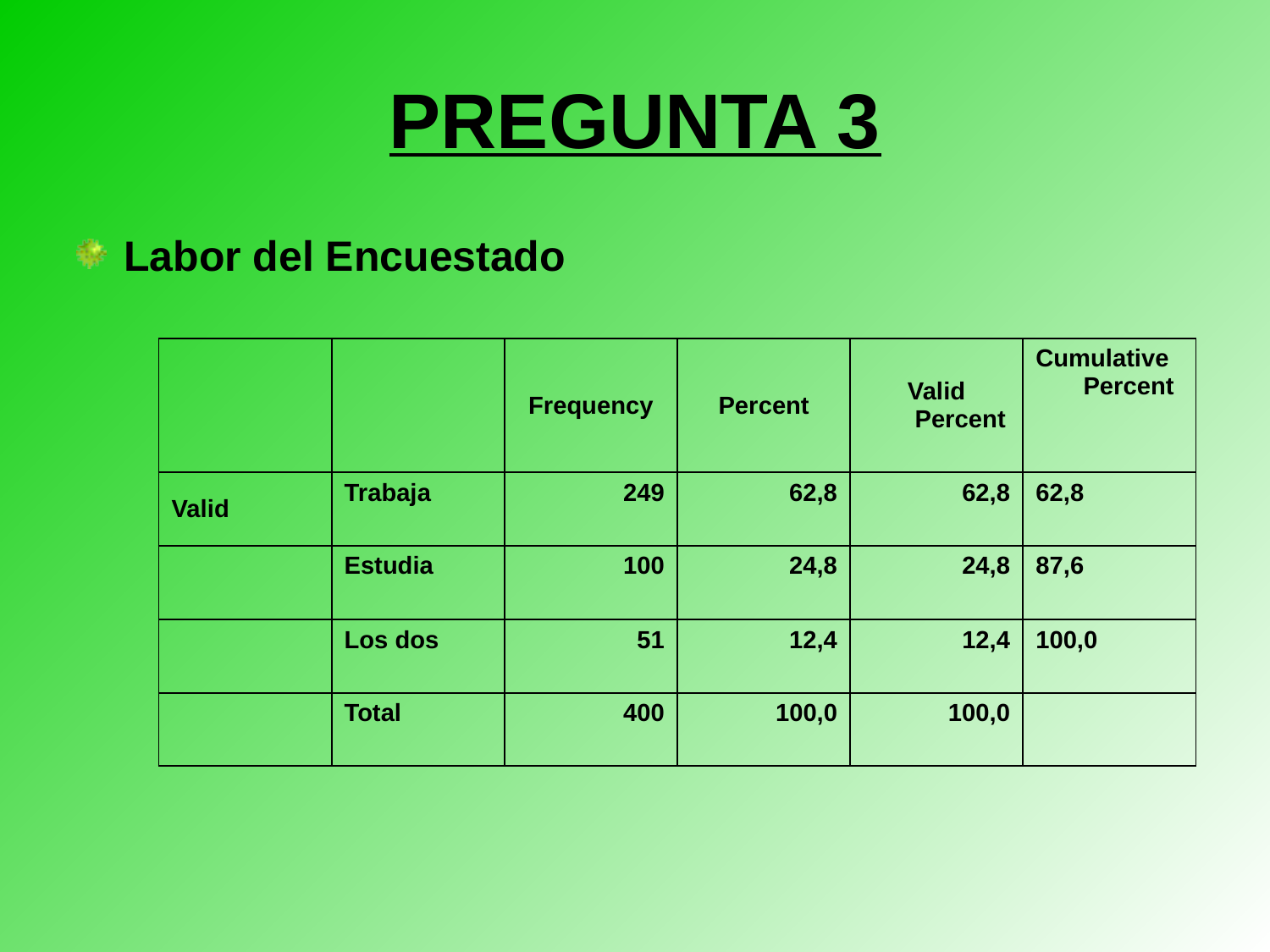

# PREGUNTA 3
Labor del Encuestado
|  |  | Frequency | Percent | Valid Percent | Cumulative Percent |
| --- | --- | --- | --- | --- | --- |
| Valid | Trabaja | 249 | 62,8 | 62,8 | 62,8 |
|  | Estudia | 100 | 24,8 | 24,8 | 87,6 |
|  | Los dos | 51 | 12,4 | 12,4 | 100,0 |
|  | Total | 400 | 100,0 | 100,0 |  |